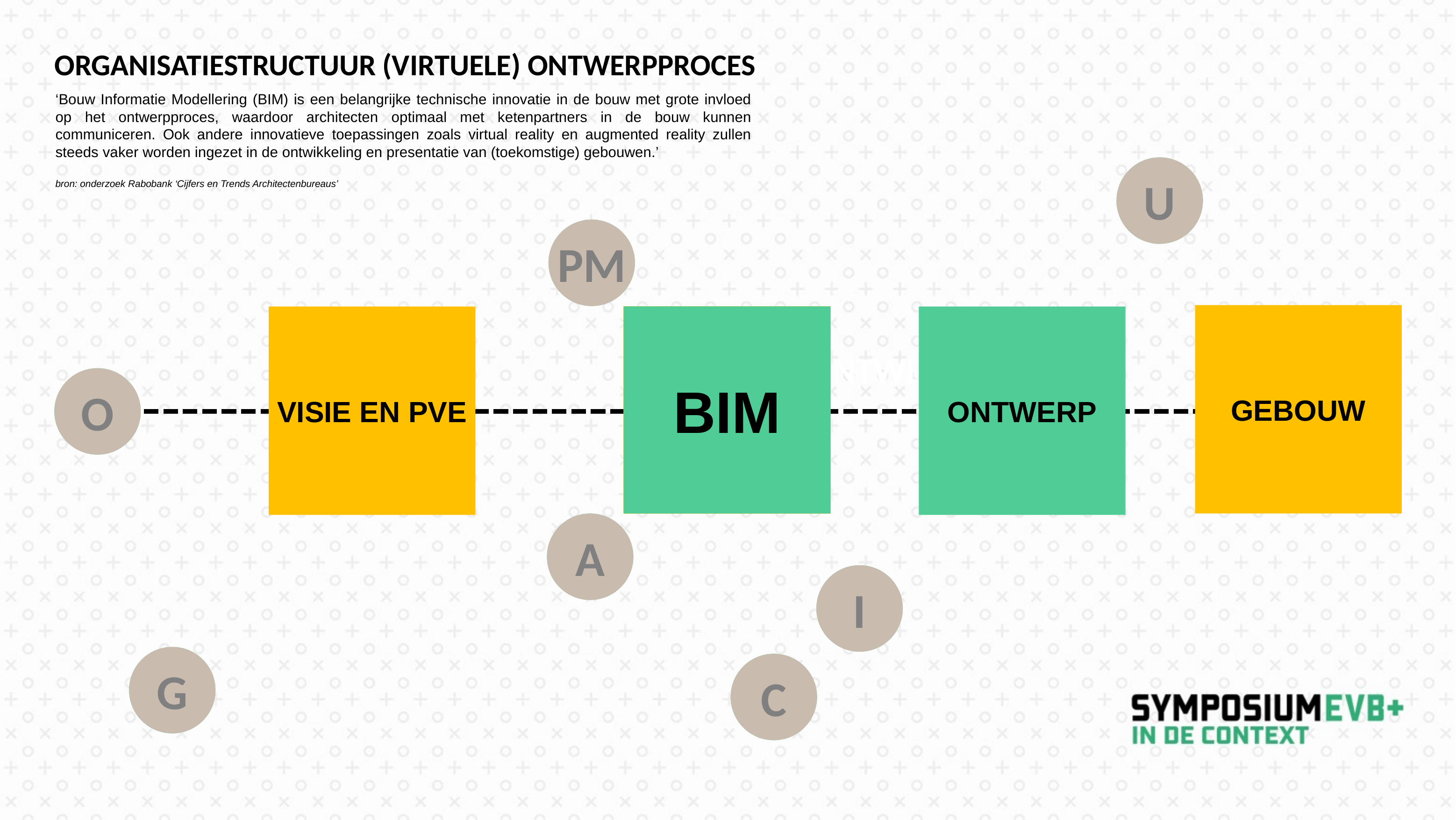

ORGANISATIESTRUCTUUR (VIRTUELE) ONTWERPPROCES
‘Bouw Informatie Modellering (BIM) is een belangrijke technische innovatie in de bouw met grote invloed op het ontwerpproces, waardoor architecten optimaal met ketenpartners in de bouw kunnen communiceren. Ook andere innovatieve toepassingen zoals virtual reality en augmented reality zullen steeds vaker worden ingezet in de ontwikkeling en presentatie van (toekomstige) gebouwen.’

bron: onderzoek Rabobank ‘Cijfers en Trends Architectenbureaus’
U
PM
O
A
I
G
C
U
PM
O
A
I
G
C
GEBOUW
BIM
VISIE EN PVE
GEBOUW
ONTWERP
VISIE EN PVE
ONTWERP
ONTWERPPROCES
?